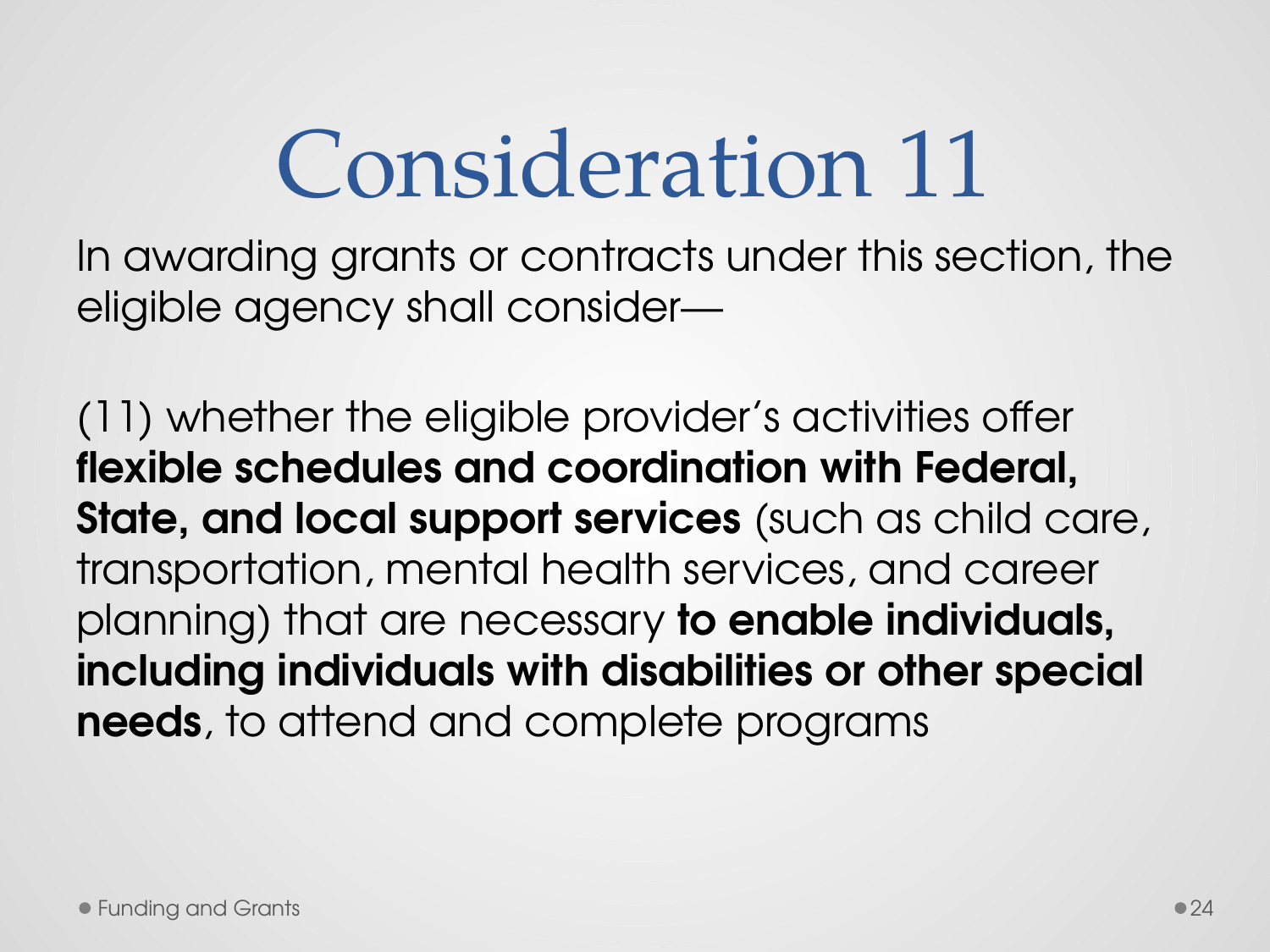

# Consideration 11
In awarding grants or contracts under this section, the eligible agency shall consider—
(11) whether the eligible provider’s activities offer flexible schedules and coordination with Federal, State, and local support services (such as child care, transportation, mental health services, and career planning) that are necessary to enable individuals, including individuals with disabilities or other special needs, to attend and complete programs

Funding and Grants
24